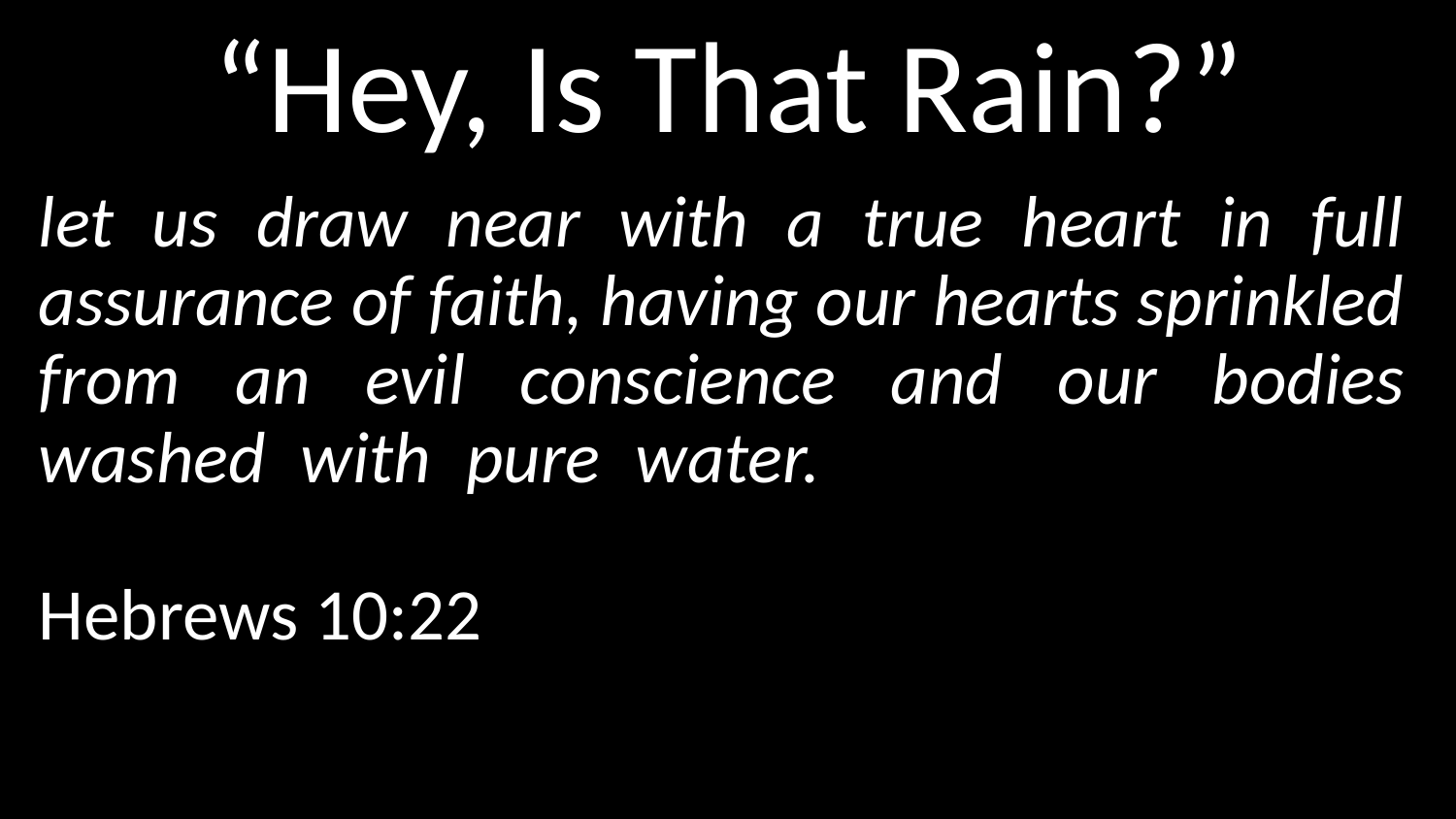

# “Hey, Is That Rain?”
let us draw near with a true heart in full assurance of faith, having our hearts sprinkled from an evil conscience and our bodies washed with pure water.													 Hebrews 10:22